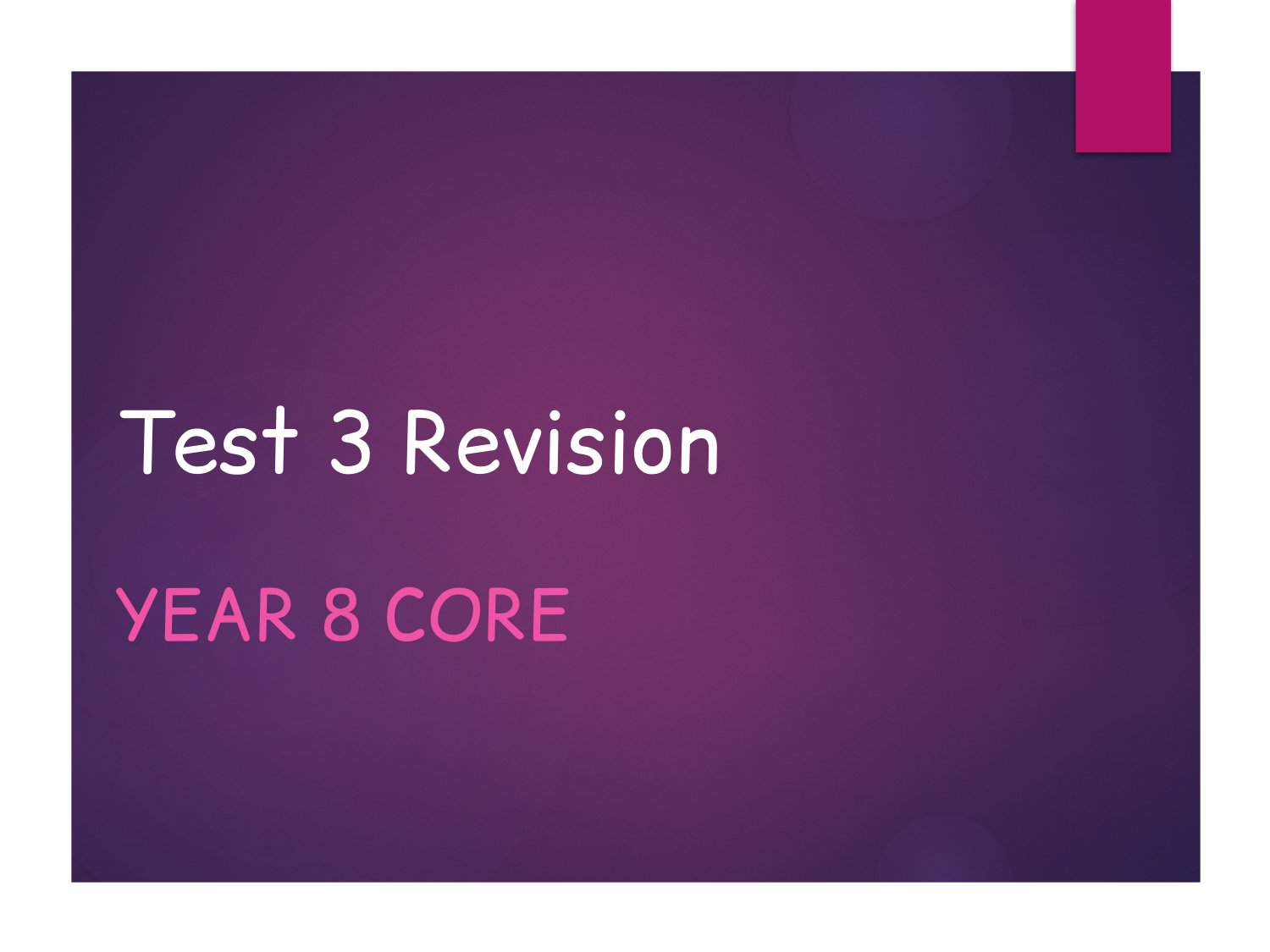

# Test 3 Revision
Year 8 CORE